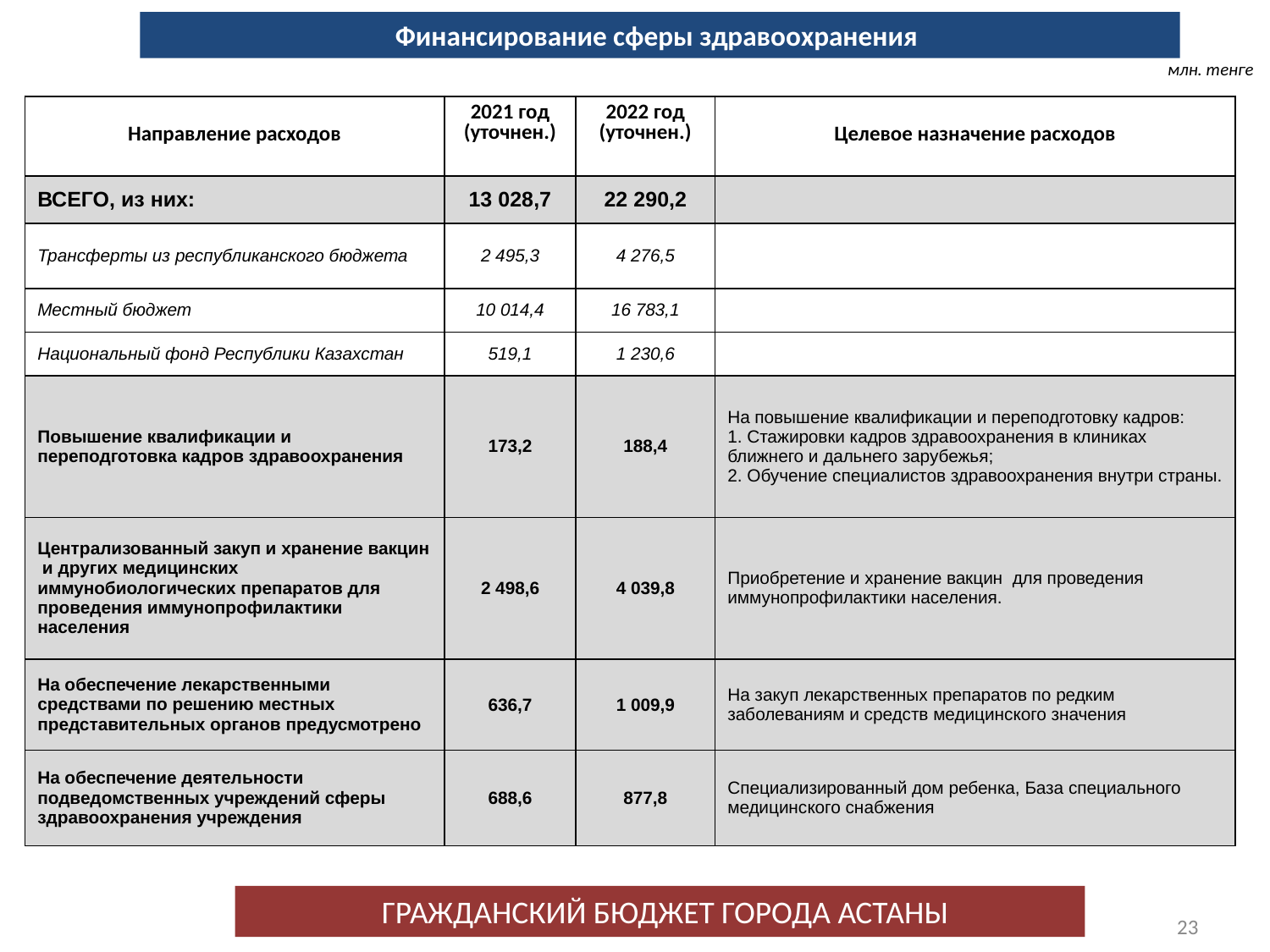

Финансирование сферы здравоохранения
млн. тенге
| Направление расходов | 2021 год (уточнен.) | 2022 год (уточнен.) | Целевое назначение расходов |
| --- | --- | --- | --- |
| ВСЕГО, из них: | 13 028,7 | 22 290,2 |  |
| Трансферты из республиканского бюджета | 2 495,3 | 4 276,5 |  |
| Местный бюджет | 10 014,4 | 16 783,1 |  |
| Национальный фонд Республики Казахстан | 519,1 | 1 230,6 |  |
| Повышение квалификации и переподготовка кадров здравоохранения | 173,2 | 188,4 | На повышение квалификации и переподготовку кадров: 1. Стажировки кадров здравоохранения в клиниках ближнего и дальнего зарубежья; 2. Обучение специалистов здравоохранения внутри страны. |
| Централизованный закуп и хранение вакцин и других медицинских иммунобиологических препаратов для проведения иммунопрофилактики населения | 2 498,6 | 4 039,8 | Приобретение и хранение вакцин для проведения иммунопрофилактики населения. |
| На обеспечение лекарственными средствами по решению местных представительных органов предусмотрено | 636,7 | 1 009,9 | На закуп лекарственных препаратов по редким заболеваниям и средств медицинского значения |
| На обеспечение деятельности подведомственных учреждений сферы здравоохранения учреждения | 688,6 | 877,8 | Специализированный дом ребенка, База специального медицинского снабжения |

ГРАЖДАНСКИЙ БЮДЖЕТ ГОРОДА АСТАНЫ
23